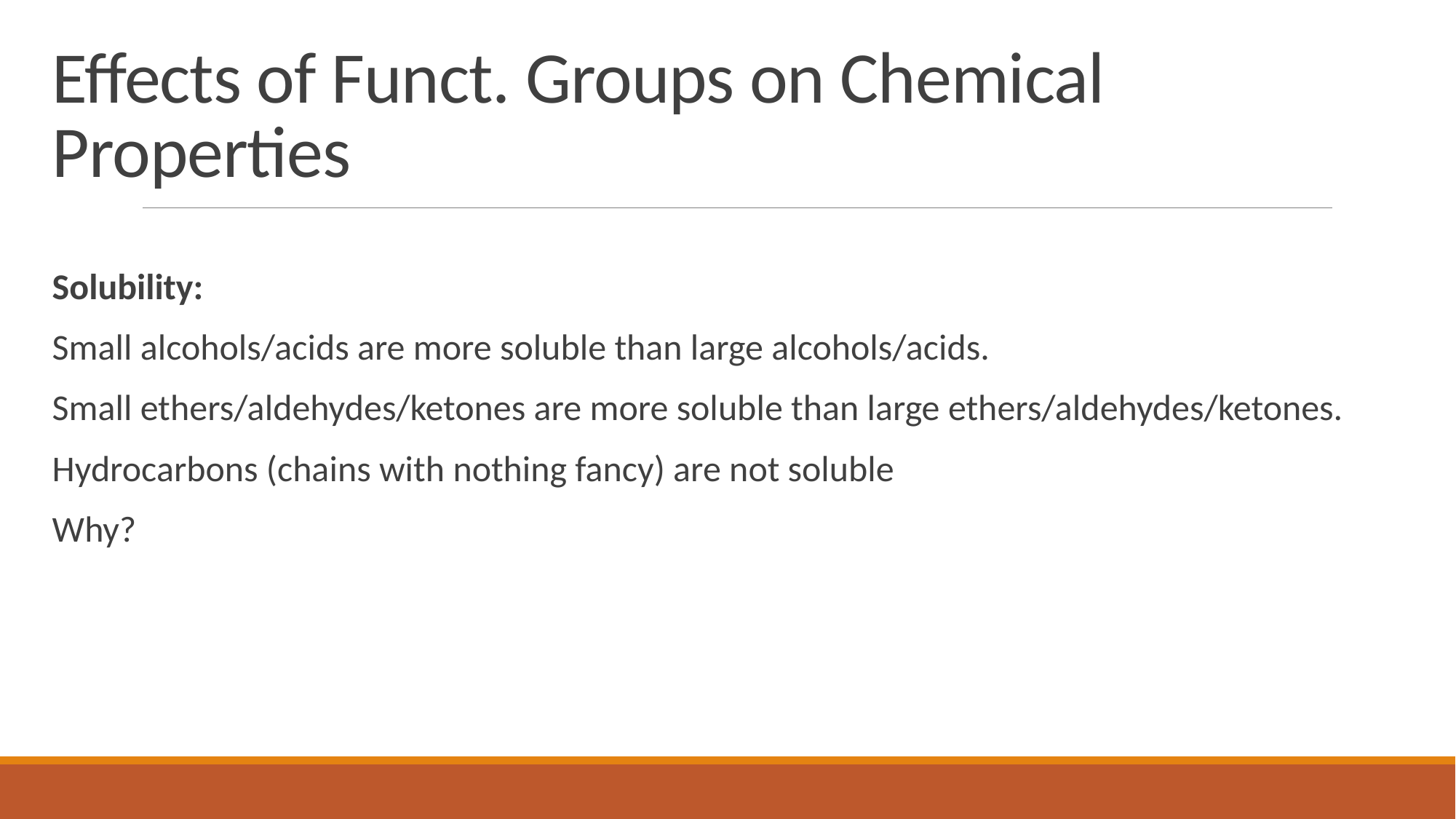

# Effects of Funct. Groups on Chemical Properties

Solubility:
Small alcohols/acids are more soluble than large alcohols/acids.
Small ethers/aldehydes/ketones are more soluble than large ethers/aldehydes/ketones.
Hydrocarbons (chains with nothing fancy) are not soluble
Why?